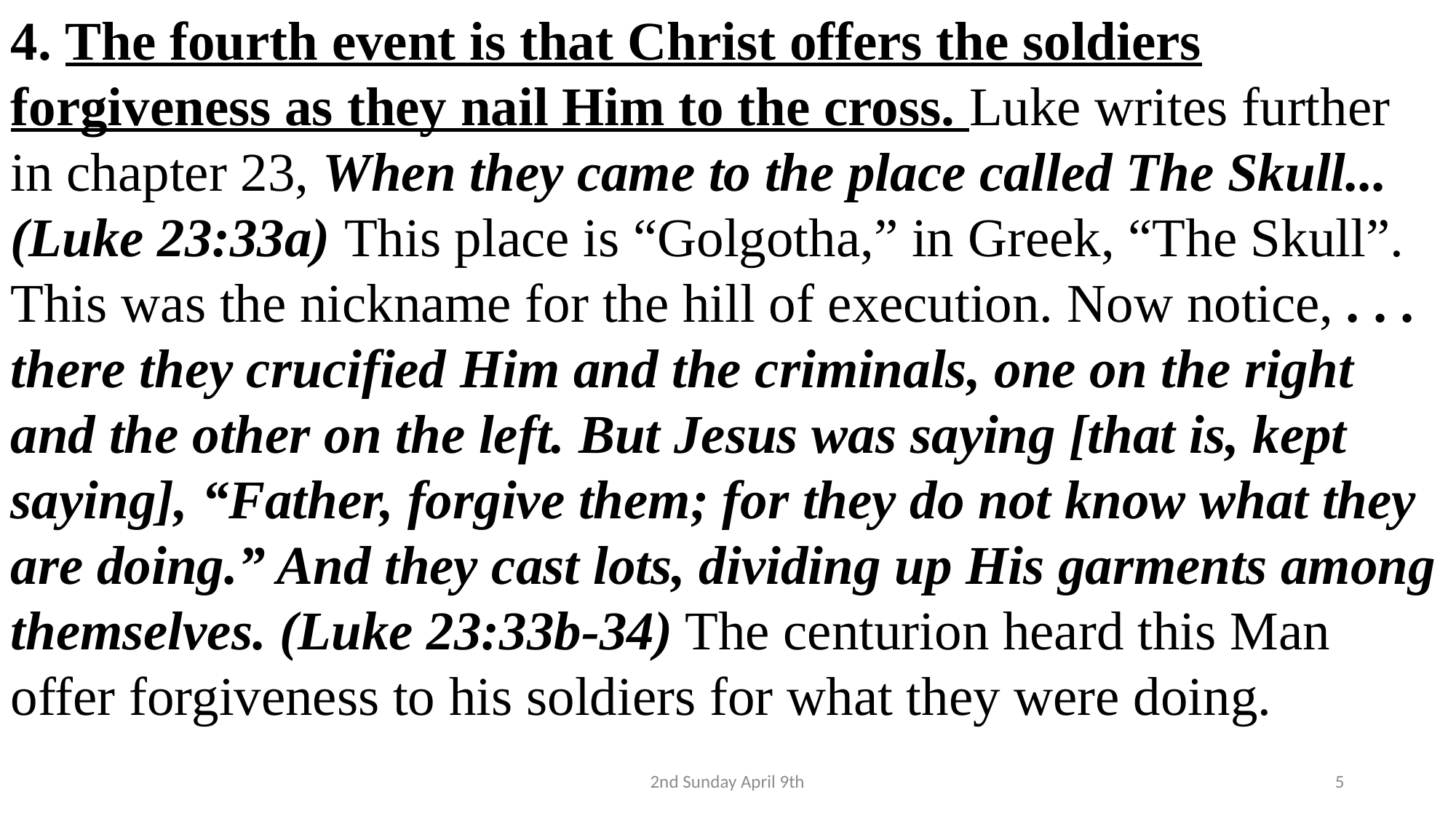

4. The fourth event is that Christ offers the soldiers forgiveness as they nail Him to the cross. Luke writes further in chapter 23, When they came to the place called The Skull... (Luke 23:33a) This place is “Golgotha,” in Greek, “The Skull”. This was the nickname for the hill of execution. Now notice, . . . there they crucified Him and the criminals, one on the right and the other on the left. But Jesus was saying [that is, kept saying], “Father, forgive them; for they do not know what they are doing.” And they cast lots, dividing up His garments among themselves. (Luke 23:33b-34) The centurion heard this Man offer forgiveness to his soldiers for what they were doing.
2nd Sunday April 9th
5